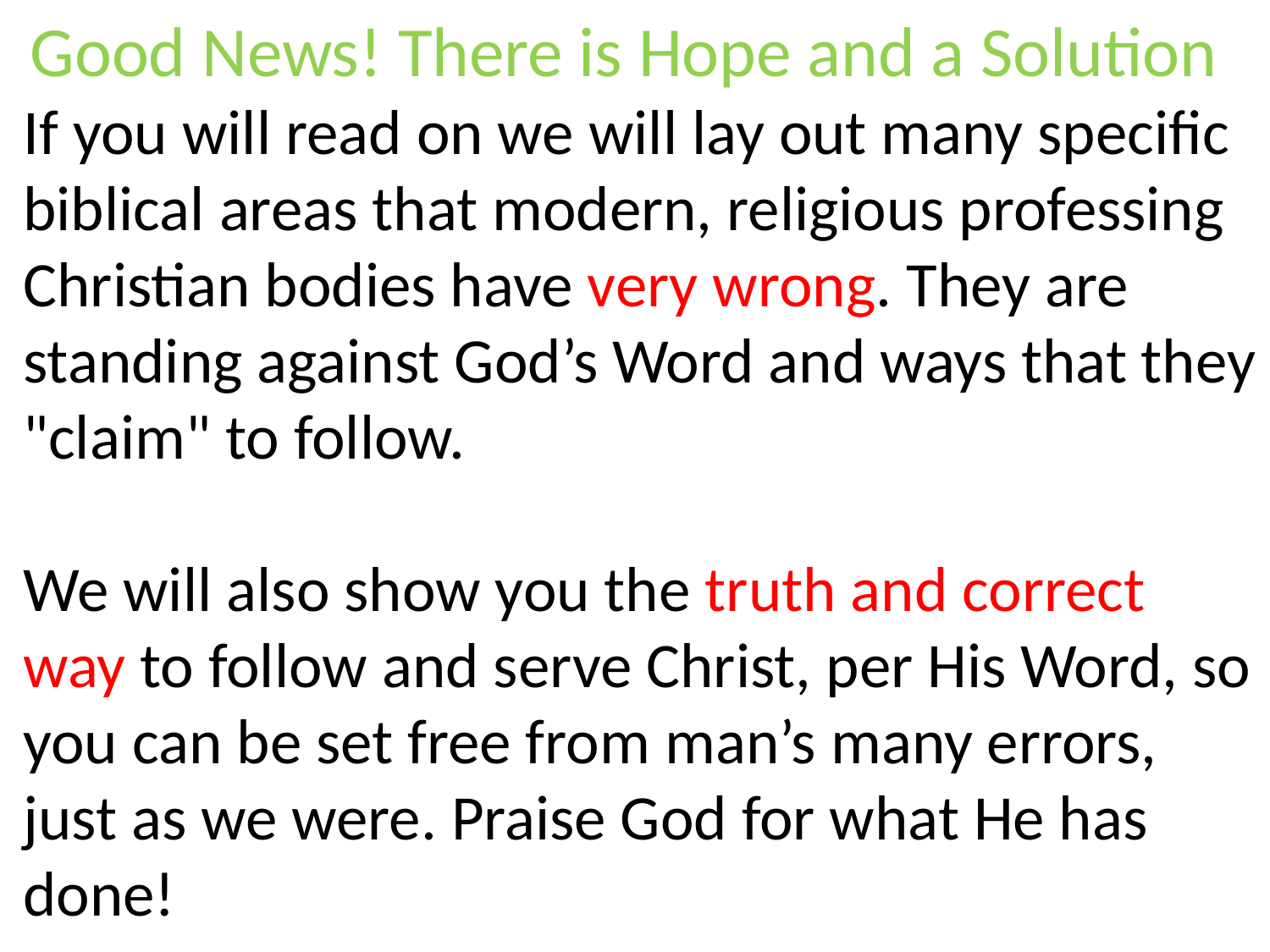

Good News! There is Hope and a Solution
If you will read on we will lay out many specific biblical areas that modern, religious professing Christian bodies have very wrong. They are standing against God’s Word and ways that they "claim" to follow.

We will also show you the truth and correct way to follow and serve Christ, per His Word, so you can be set free from man’s many errors, just as we were. Praise God for what He has done!